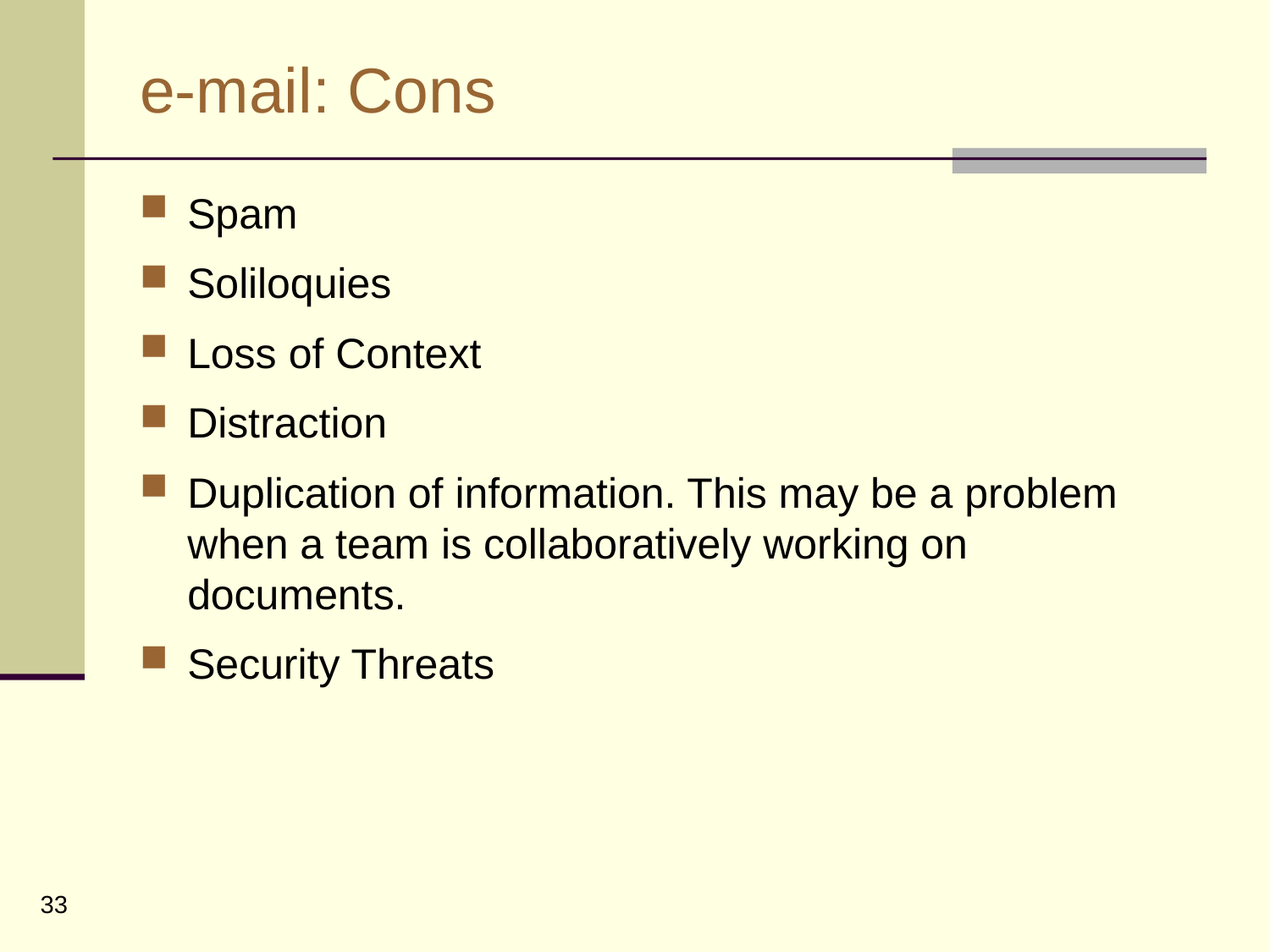

# e-mail: Cons
Spam
Soliloquies
Loss of Context
Distraction
Duplication of information. This may be a problem when a team is collaboratively working on documents.
Security Threats

33